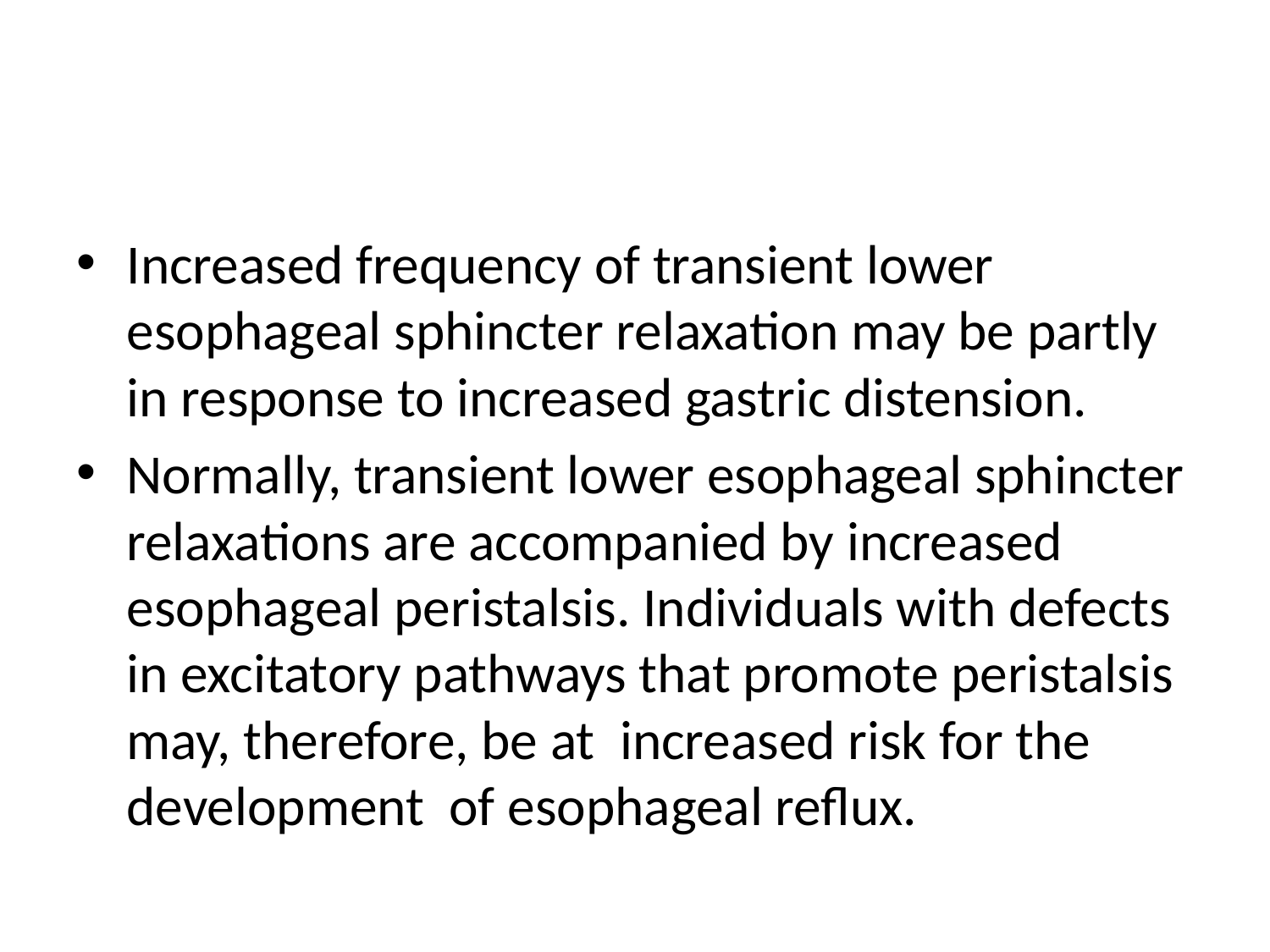

#
Increased frequency of transient lower esophageal sphincter relaxation may be partly in response to increased gastric distension.
Normally, transient lower esophageal sphincter relaxations are accompanied by increased esophageal peristalsis. Individuals with defects in excitatory pathways that promote peristalsis may, therefore, be at  increased risk for the development  of esophageal reflux.